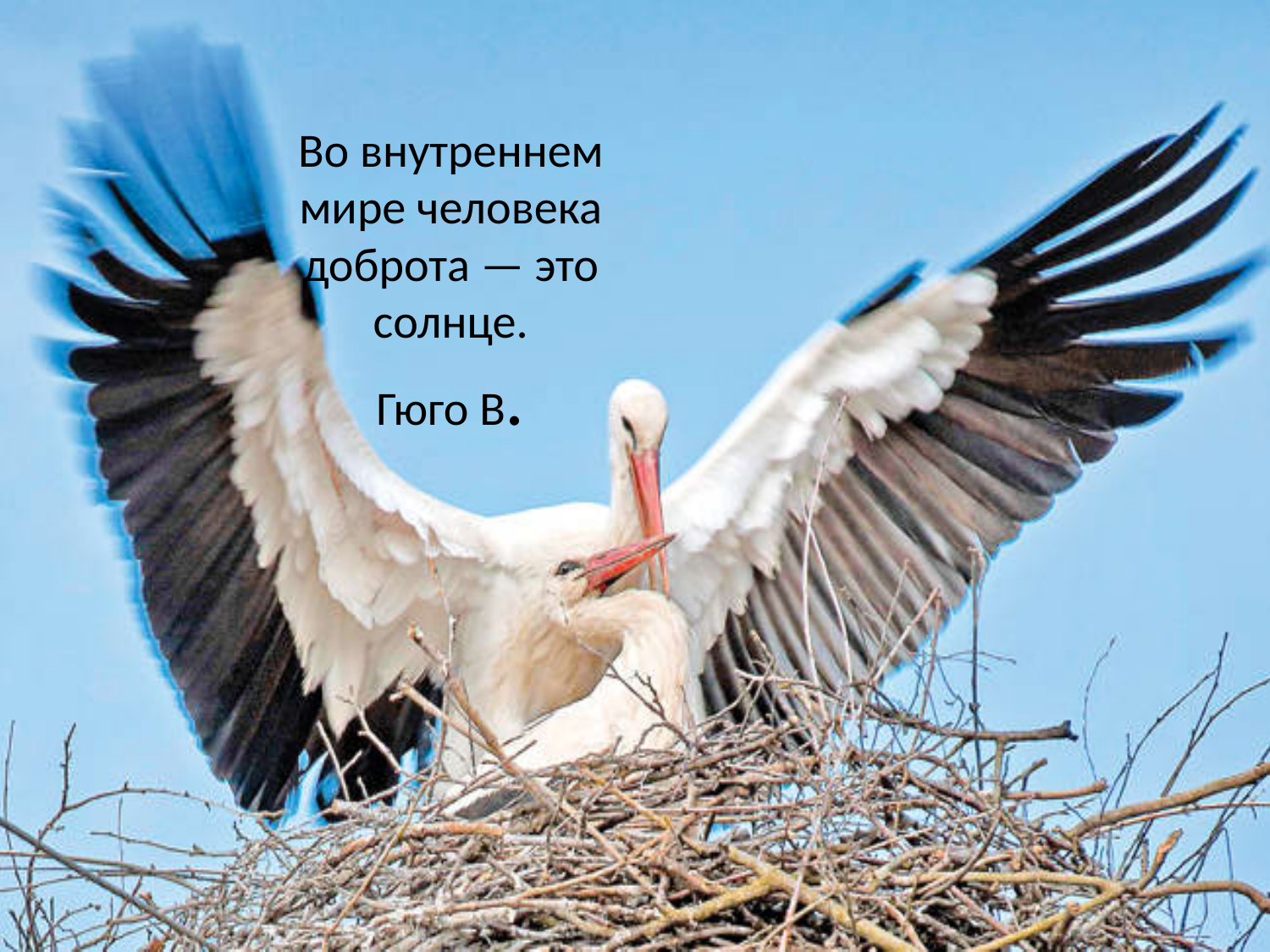

# Во внутреннем мире человека доброта — это солнце. Гюго В.